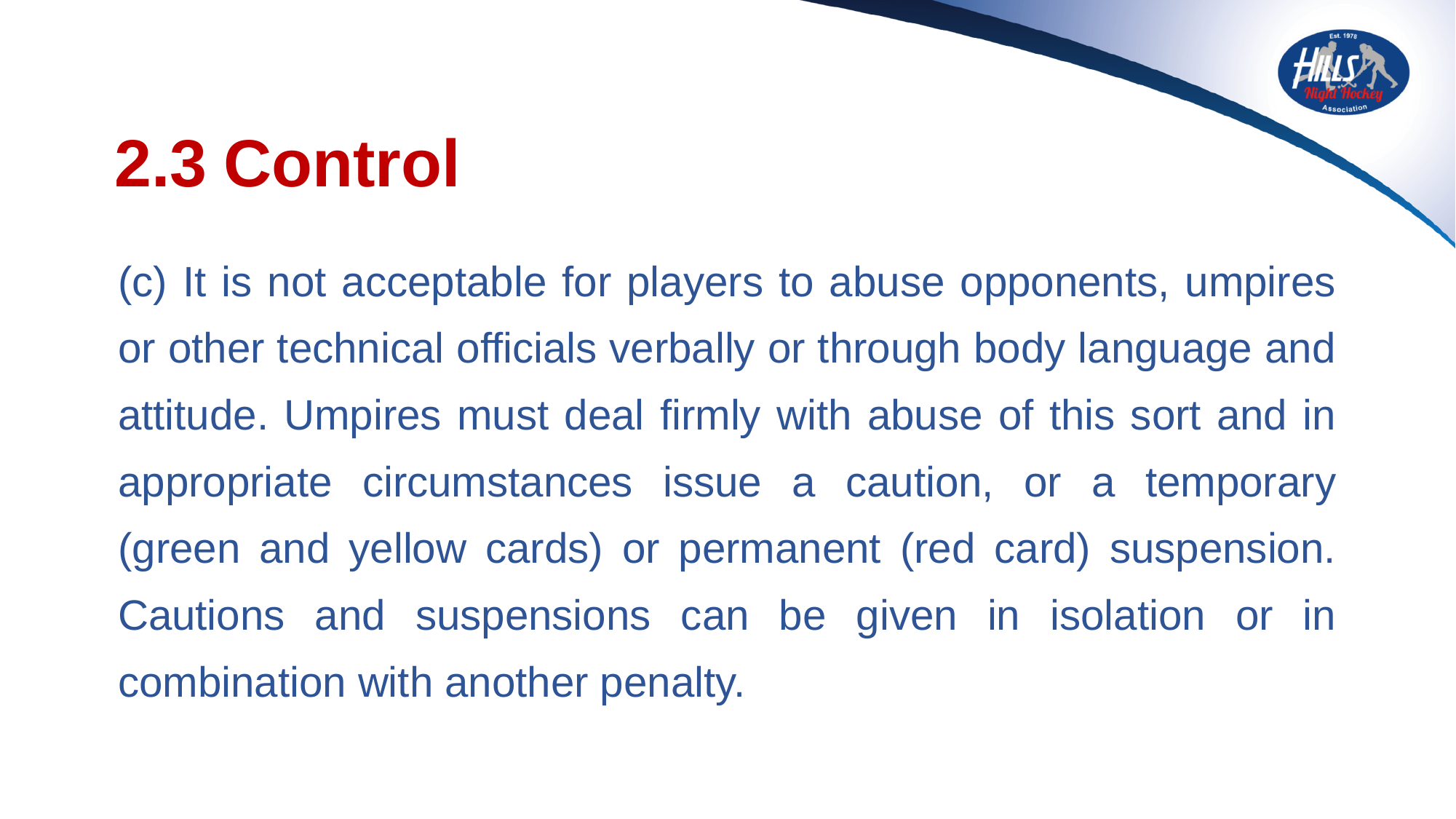

# 2.3	Control
(c) It is not acceptable for players to abuse opponents, umpires or other technical officials verbally or through body language and attitude. Umpires must deal firmly with abuse of this sort and in appropriate circumstances issue a caution, or a temporary (green and yellow cards) or permanent (red card) suspension. Cautions and suspensions can be given in isolation or in combination with another penalty.